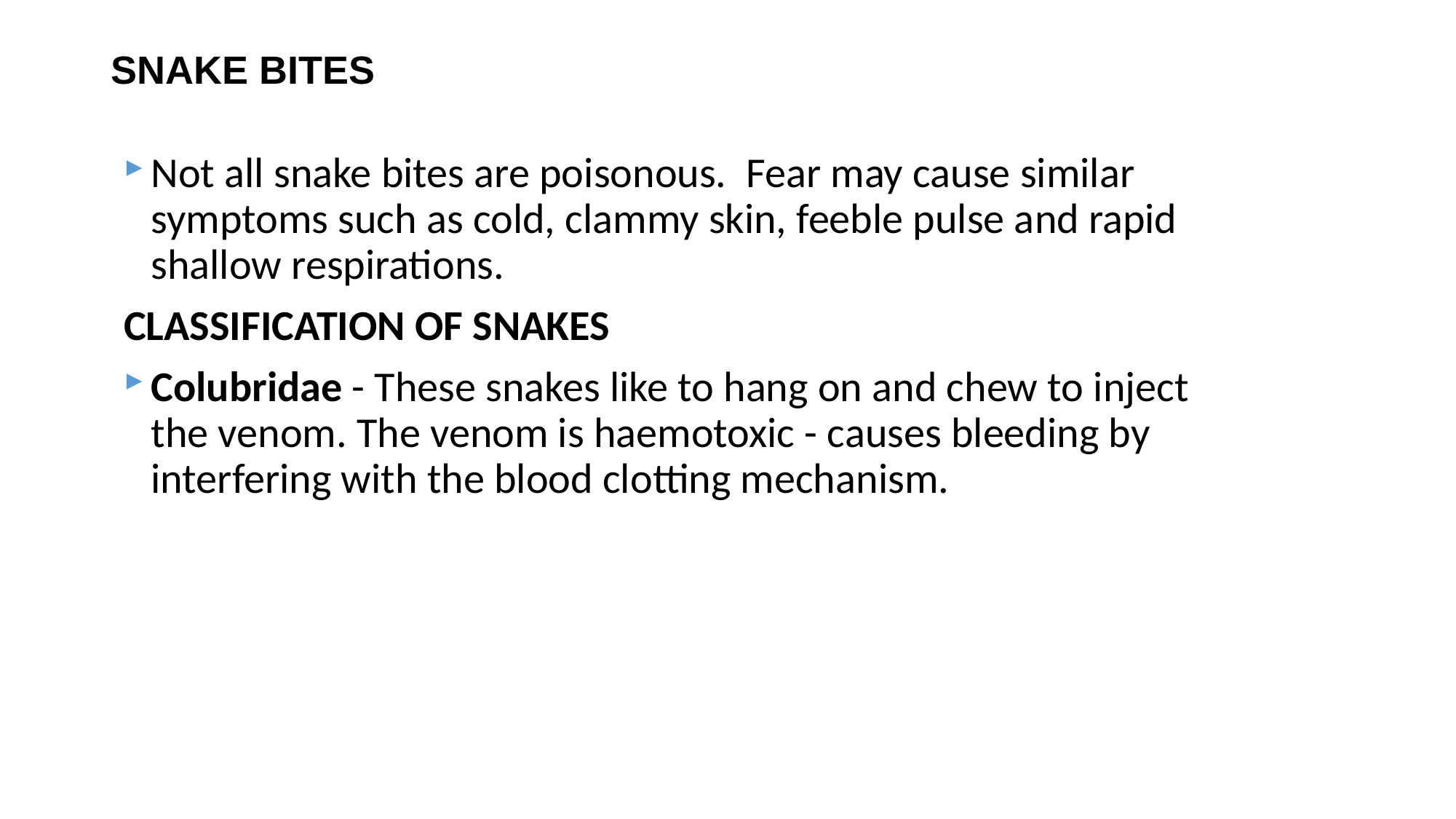

# SNAKE BITES
Not all snake bites are poisonous.  Fear may cause similar symptoms such as cold, clammy skin, feeble pulse and rapid shallow respirations.
CLASSIFICATION OF SNAKES
Colubridae - These snakes like to hang on and chew to inject the venom. The venom is haemotoxic - causes bleeding by interfering with the blood clotting mechanism.